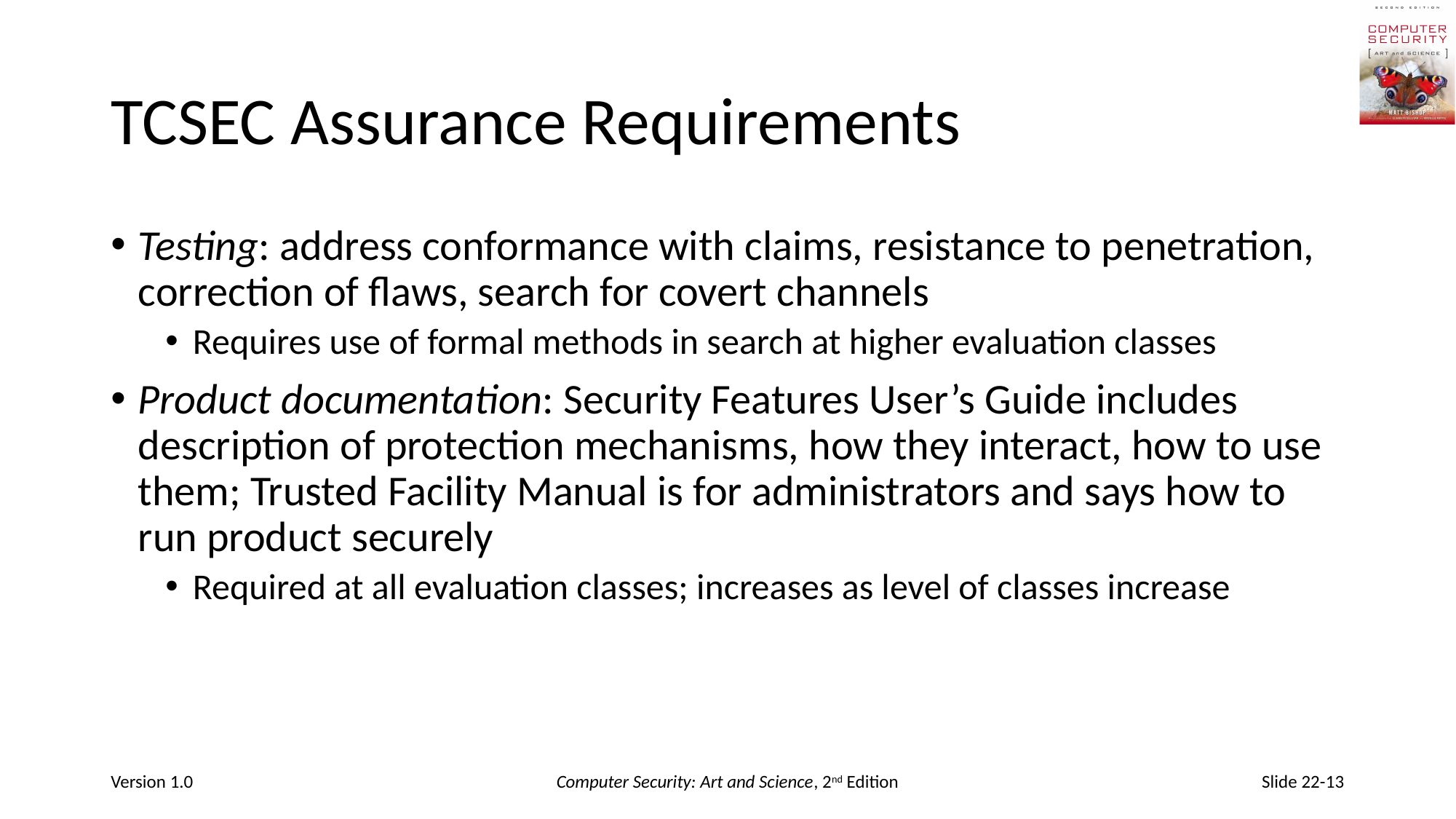

# TCSEC Assurance Requirements
Testing: address conformance with claims, resistance to penetration, correction of flaws, search for covert channels
Requires use of formal methods in search at higher evaluation classes
Product documentation: Security Features User’s Guide includes description of protection mechanisms, how they interact, how to use them; Trusted Facility Manual is for administrators and says how to run product securely
Required at all evaluation classes; increases as level of classes increase
Version 1.0
Computer Security: Art and Science, 2nd Edition
Slide 22-13